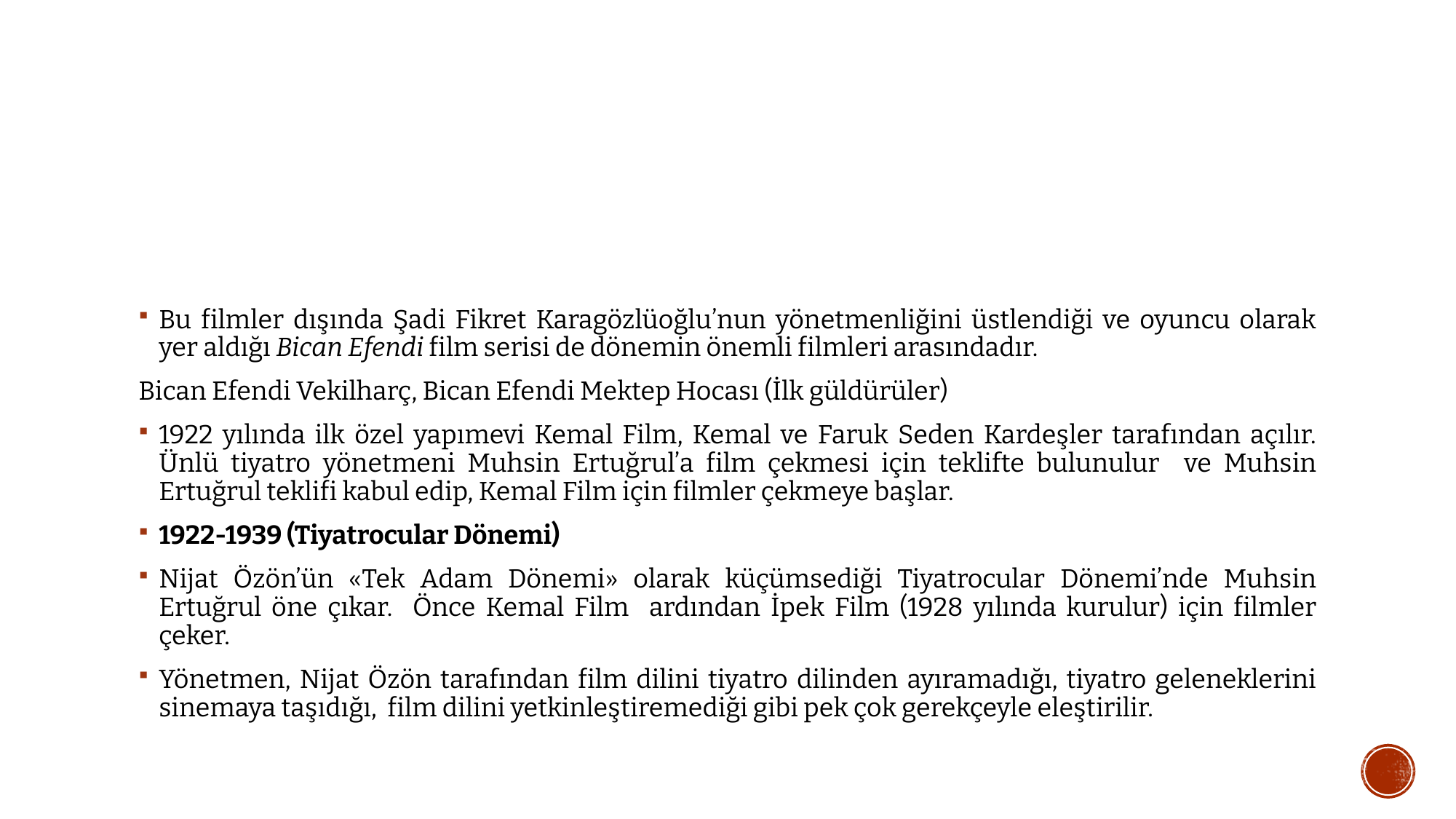

#

Bu filmler dışında Şadi Fikret Karagözlüoğlu’nun yönetmenliğini üstlendiği ve oyuncu olarak yer aldığı Bican Efendi film serisi de dönemin önemli filmleri arasındadır.
Bican Efendi Vekilharç, Bican Efendi Mektep Hocası (İlk güldürüler)
1922 yılında ilk özel yapımevi Kemal Film, Kemal ve Faruk Seden Kardeşler tarafından açılır. Ünlü tiyatro yönetmeni Muhsin Ertuğrul’a film çekmesi için teklifte bulunulur  ve Muhsin Ertuğrul teklifi kabul edip, Kemal Film için filmler çekmeye başlar.
1922-1939 (Tiyatrocular Dönemi)
Nijat Özön’ün «Tek Adam Dönemi» olarak küçümsediği Tiyatrocular Dönemi’nde Muhsin Ertuğrul öne çıkar.  Önce Kemal Film  ardından İpek Film (1928 yılında kurulur) için filmler çeker.
Yönetmen, Nijat Özön tarafından film dilini tiyatro dilinden ayıramadığı, tiyatro geleneklerini sinemaya taşıdığı,  film dilini yetkinleştiremediği gibi pek çok gerekçeyle eleştirilir.